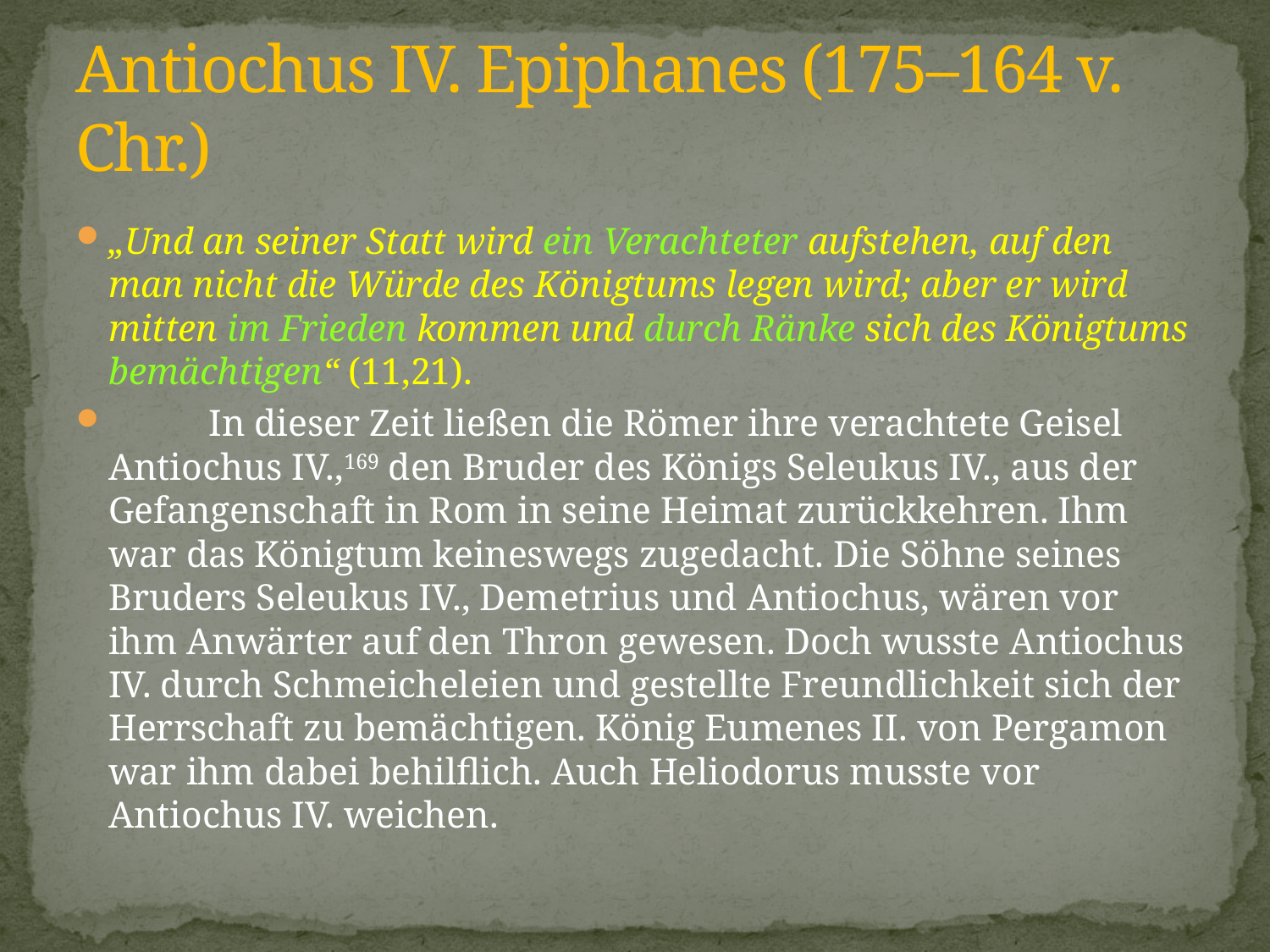

# Antiochus IV. Epiphanes (175–164 v. Chr.)
„Und an seiner Statt wird ein Verachteter aufstehen, auf den man nicht die Würde des Königtums legen wird; aber er wird mitten im Frieden kommen und durch Ränke sich des Königtums bemächtigen“ (11,21).
	In dieser Zeit ließen die Römer ihre verachtete Geisel Antiochus IV.,169 den Bruder des Königs Seleukus IV., aus der Gefangenschaft in Rom in seine Heimat zurückkehren. Ihm war das Königtum keineswegs zugedacht. Die Söhne seines Bruders Seleukus IV., Demetrius und Antiochus, wären vor ihm Anwärter auf den Thron gewesen. Doch wusste Antiochus IV. durch Schmeicheleien und gestellte Freundlichkeit sich der Herrschaft zu bemächtigen. König Eumenes II. von Pergamon war ihm dabei behilflich. Auch Heliodorus musste vor Antiochus IV. weichen.